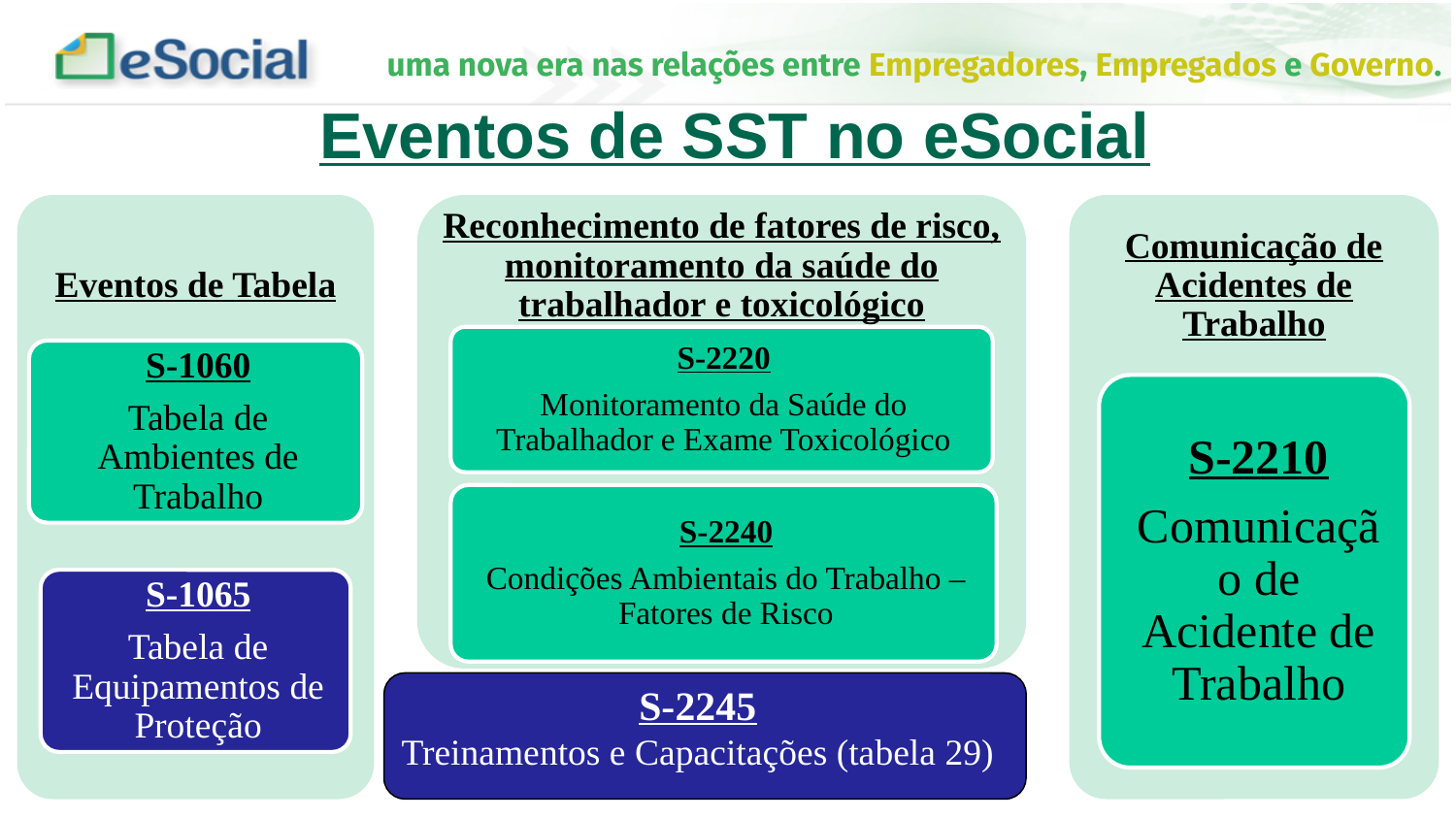

Eventos de SST no eSocial
Eventos de Tabela
S-1060
Tabela de Ambientes de Trabalho
S-1065
Tabela de Equipamentos de Proteção
Reconhecimento de fatores de risco, monitoramento da saúde do trabalhador e toxicológico
S-2220
Monitoramento da Saúde do Trabalhador e Exame Toxicológico
S-2240
Condições Ambientais do Trabalho – Fatores de Risco
Comunicação de Acidentes de Trabalho
S-2210
Comunicação de Acidente de Trabalho

S-2245
Treinamentos e Capacitações (tabela 29)